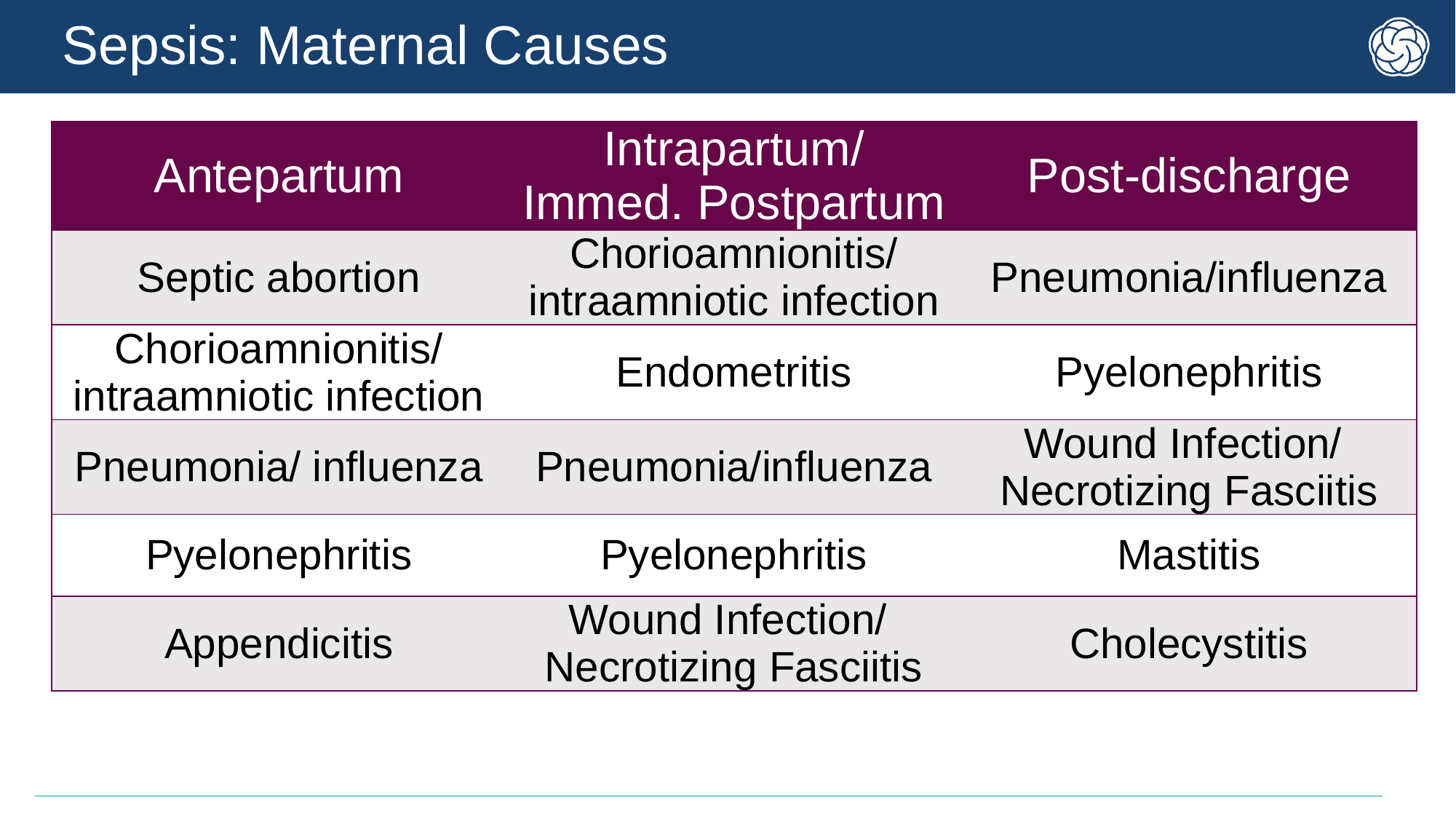

# Sepsis: Maternal Causes
| Antepartum | Intrapartum/ Immed. Postpartum | Post-discharge |
| --- | --- | --- |
| Septic abortion | Chorioamnionitis/ intraamniotic infection | Pneumonia/influenza |
| Chorioamnionitis/ intraamniotic infection | Endometritis | Pyelonephritis |
| Pneumonia/ influenza | Pneumonia/influenza | Wound Infection/ Necrotizing Fasciitis |
| Pyelonephritis | Pyelonephritis | Mastitis |
| Appendicitis | Wound Infection/ Necrotizing Fasciitis | Cholecystitis |